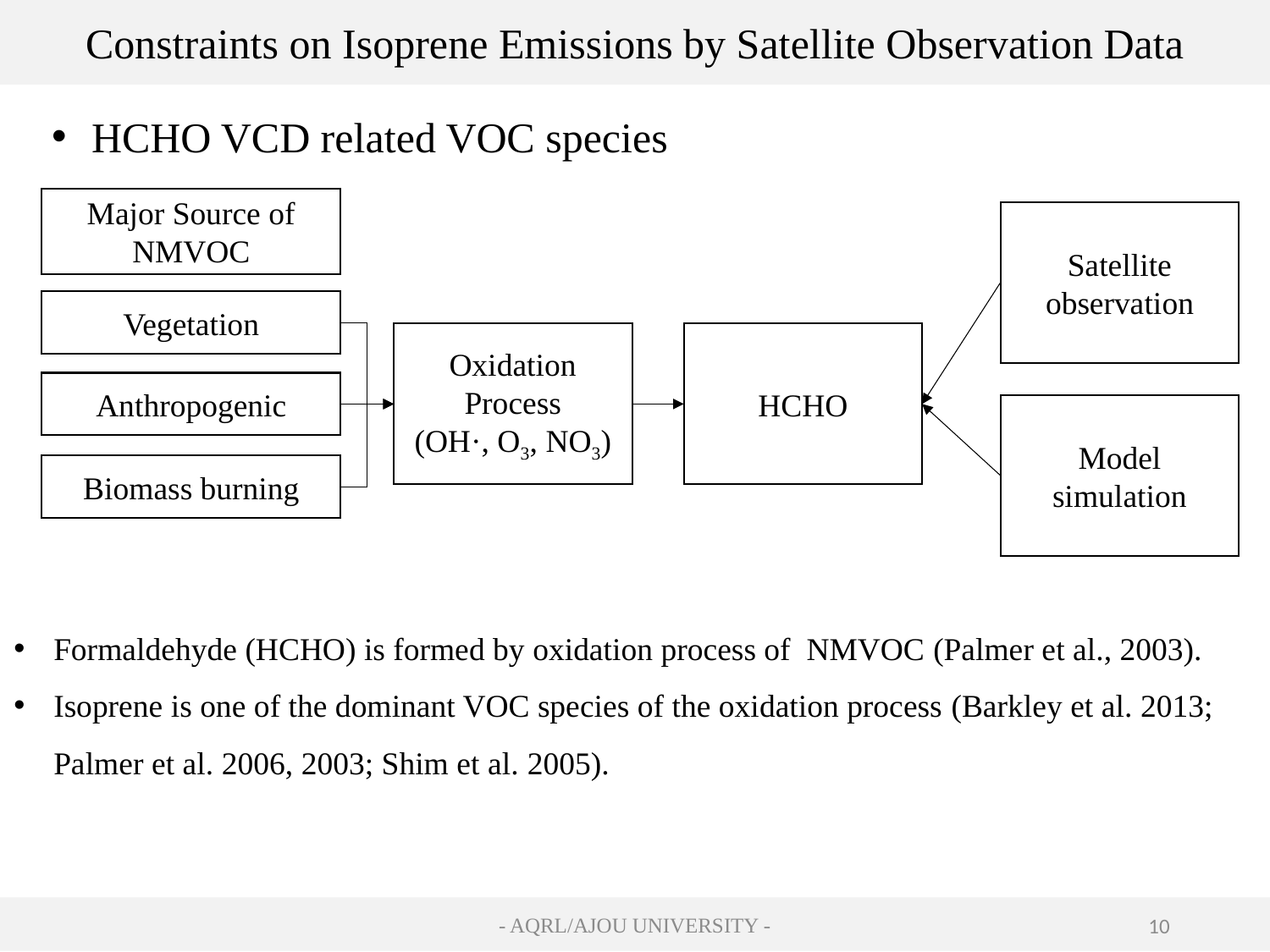

Constraints on Isoprene Emissions by Satellite Observation Data
HCHO VCD related VOC species
Major Source of NMVOC
Satellite
observation
Vegetation
Oxidation
Process
(OH·, O3, NO3)
HCHO
Anthropogenic
Model
simulation
Biomass burning
Formaldehyde (HCHO) is formed by oxidation process of  NMVOC (Palmer et al., 2003).
Isoprene is one of the dominant VOC species of the oxidation process (Barkley et al. 2013; Palmer et al. 2006, 2003; Shim et al. 2005).

- AQRL/AJOU UNIVERSITY -
10